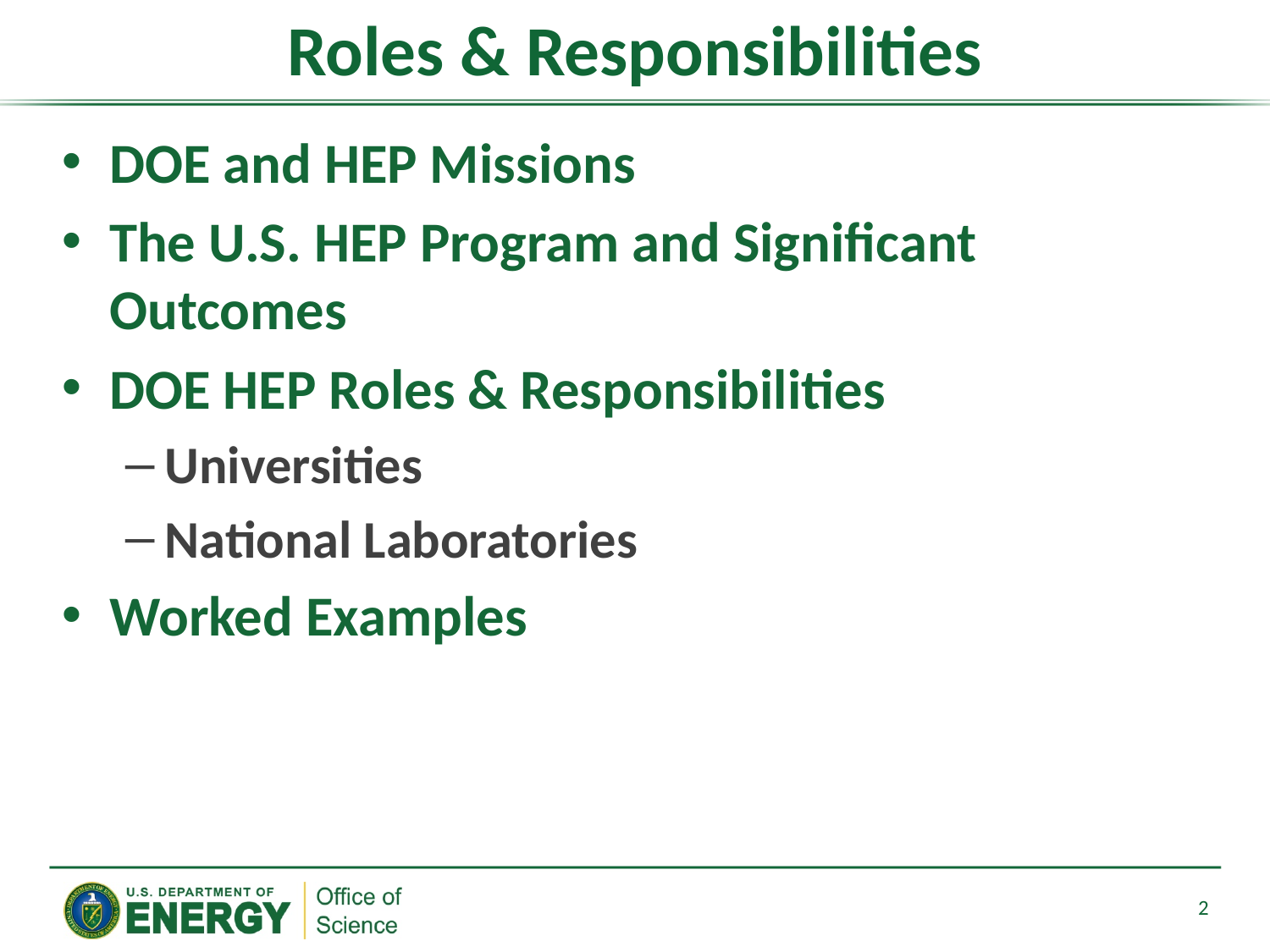

# Roles & Responsibilities
DOE and HEP Missions
The U.S. HEP Program and Significant Outcomes
DOE HEP Roles & Responsibilities
Universities
National Laboratories
Worked Examples
2